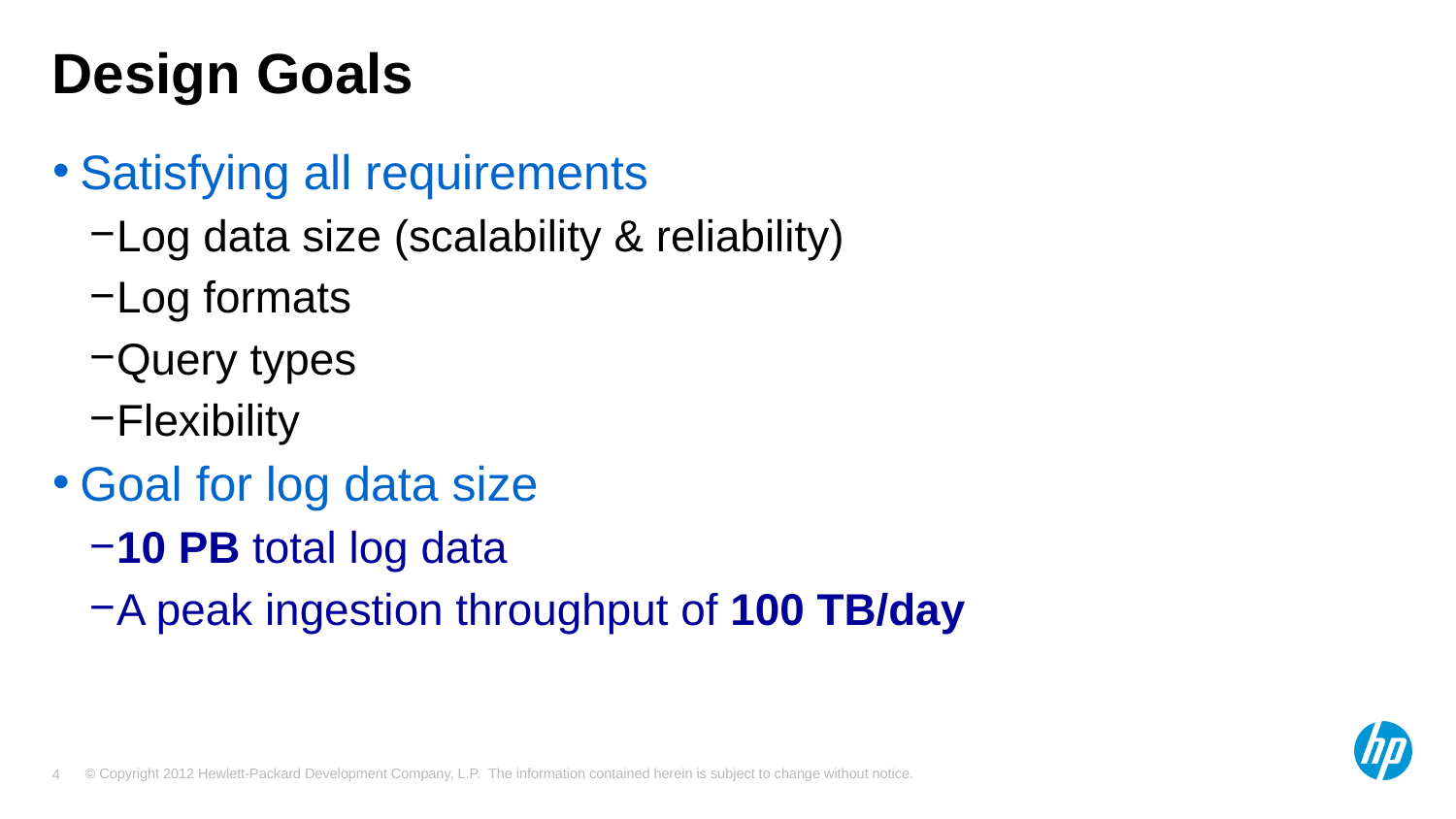

# Design Goals
Satisfying all requirements
Log data size (scalability & reliability)
Log formats
Query types
Flexibility
Goal for log data size
10 PB total log data
A peak ingestion throughput of 100 TB/day